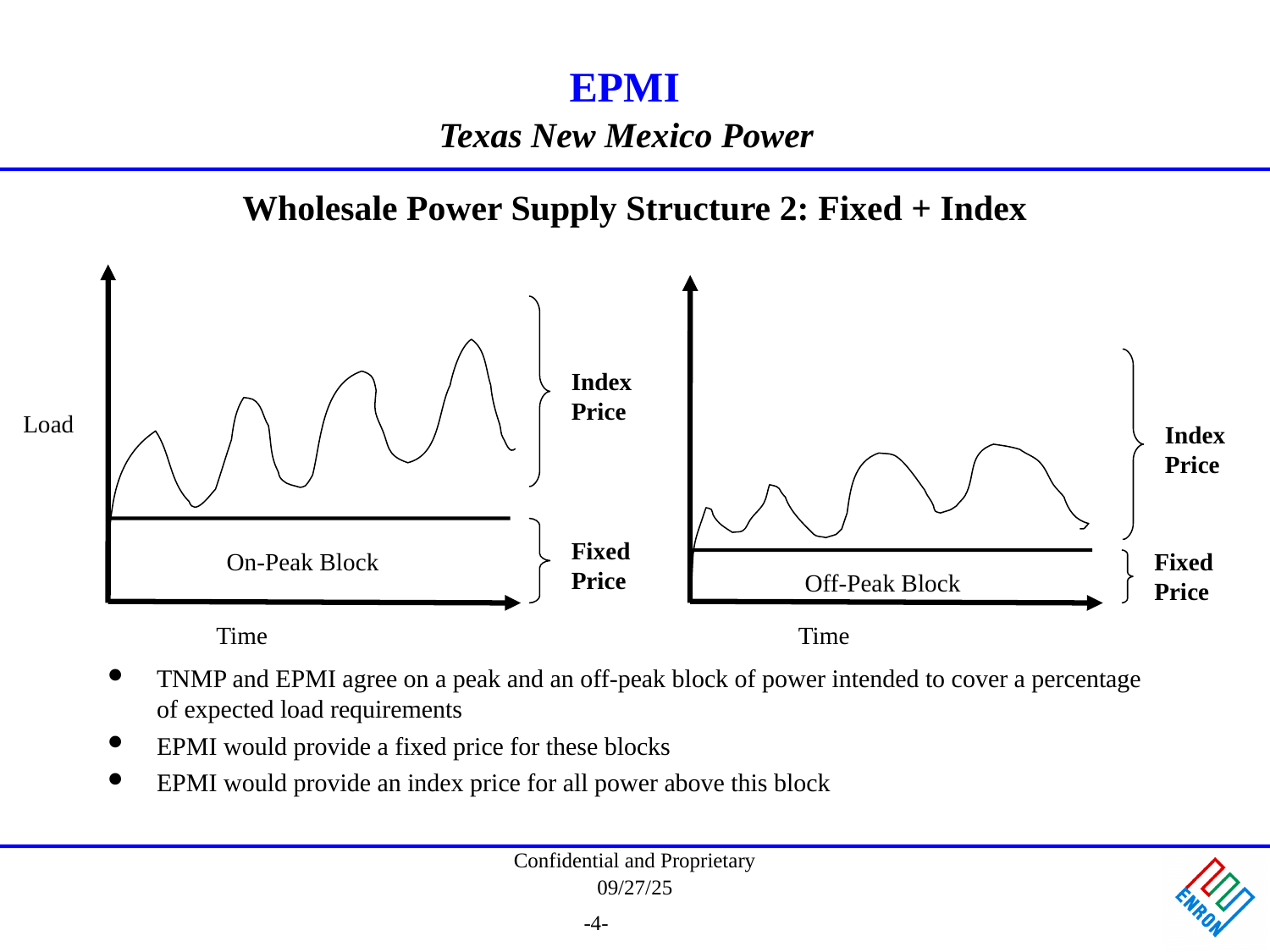

# Wholesale Power Supply Structure 2: Fixed + Index

Index
Price
Load
Index
Price

Fixed
Price
On-Peak Block
Fixed
Price

Off-Peak Block

Time
Time
TNMP and EPMI agree on a peak and an off-peak block of power intended to cover a percentage of expected load requirements
EPMI would provide a fixed price for these blocks
EPMI would provide an index price for all power above this block